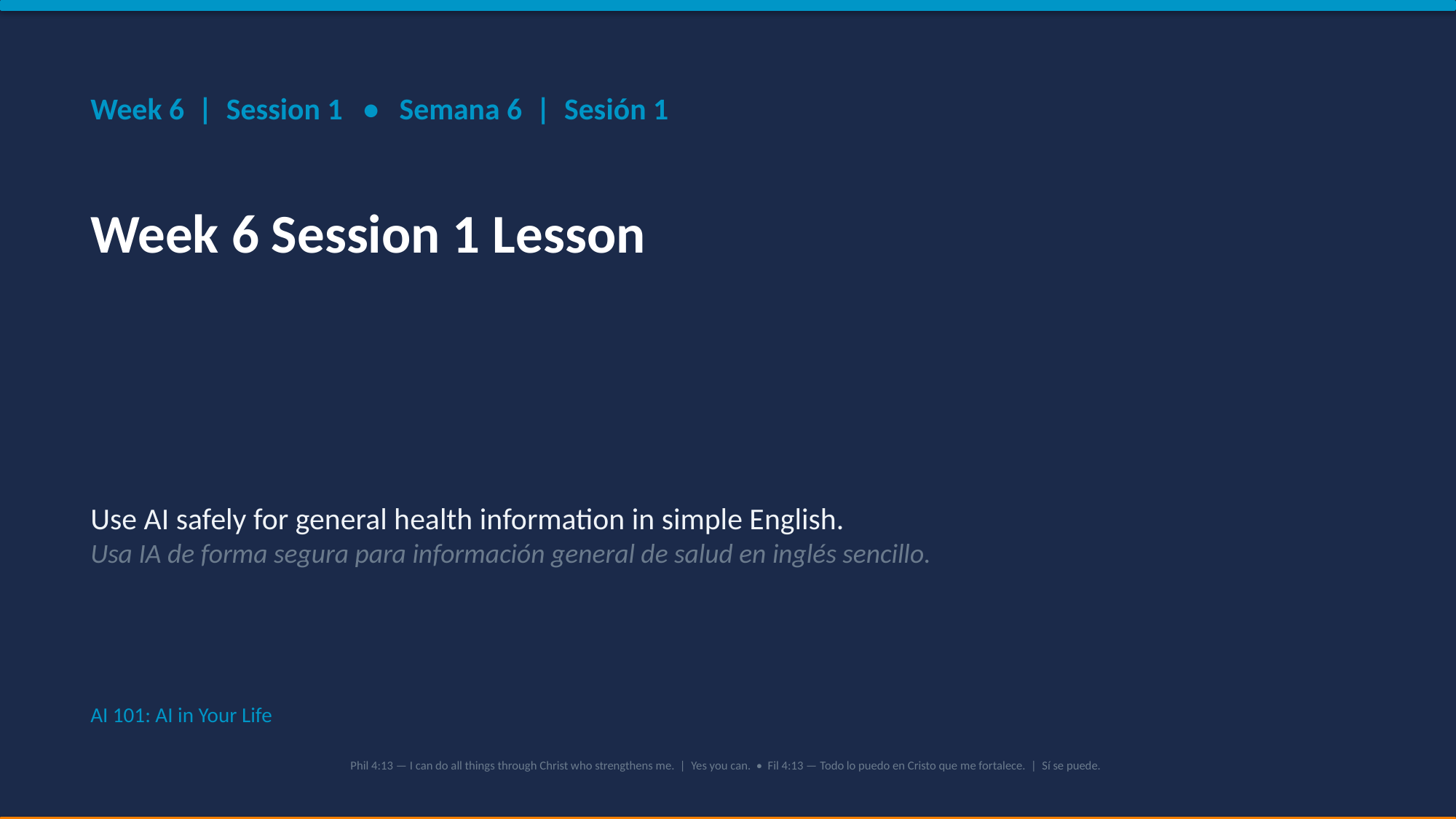

Week 6  |  Session 1   •   Semana 6  |  Sesión 1
Week 6 Session 1 Lesson
Use AI safely for general health information in simple English.
Usa IA de forma segura para información general de salud en inglés sencillo.
AI 101: AI in Your Life
Phil 4:13 — I can do all things through Christ who strengthens me.  |  Yes you can.  •  Fil 4:13 — Todo lo puedo en Cristo que me fortalece.  |  Sí se puede.